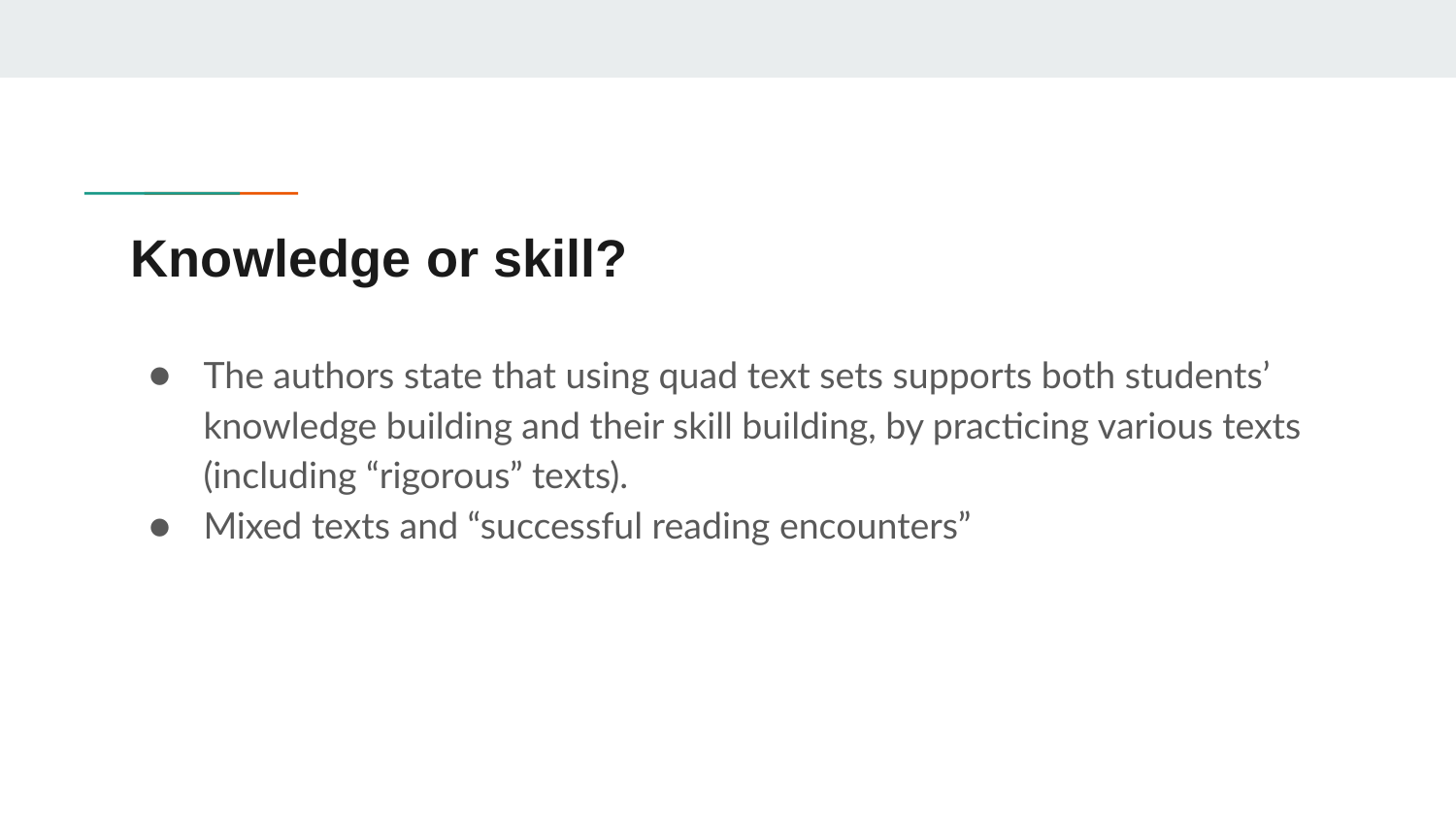

# Knowledge or skill?
The authors state that using quad text sets supports both students’ knowledge building and their skill building, by practicing various texts (including “rigorous” texts).
Mixed texts and “successful reading encounters”